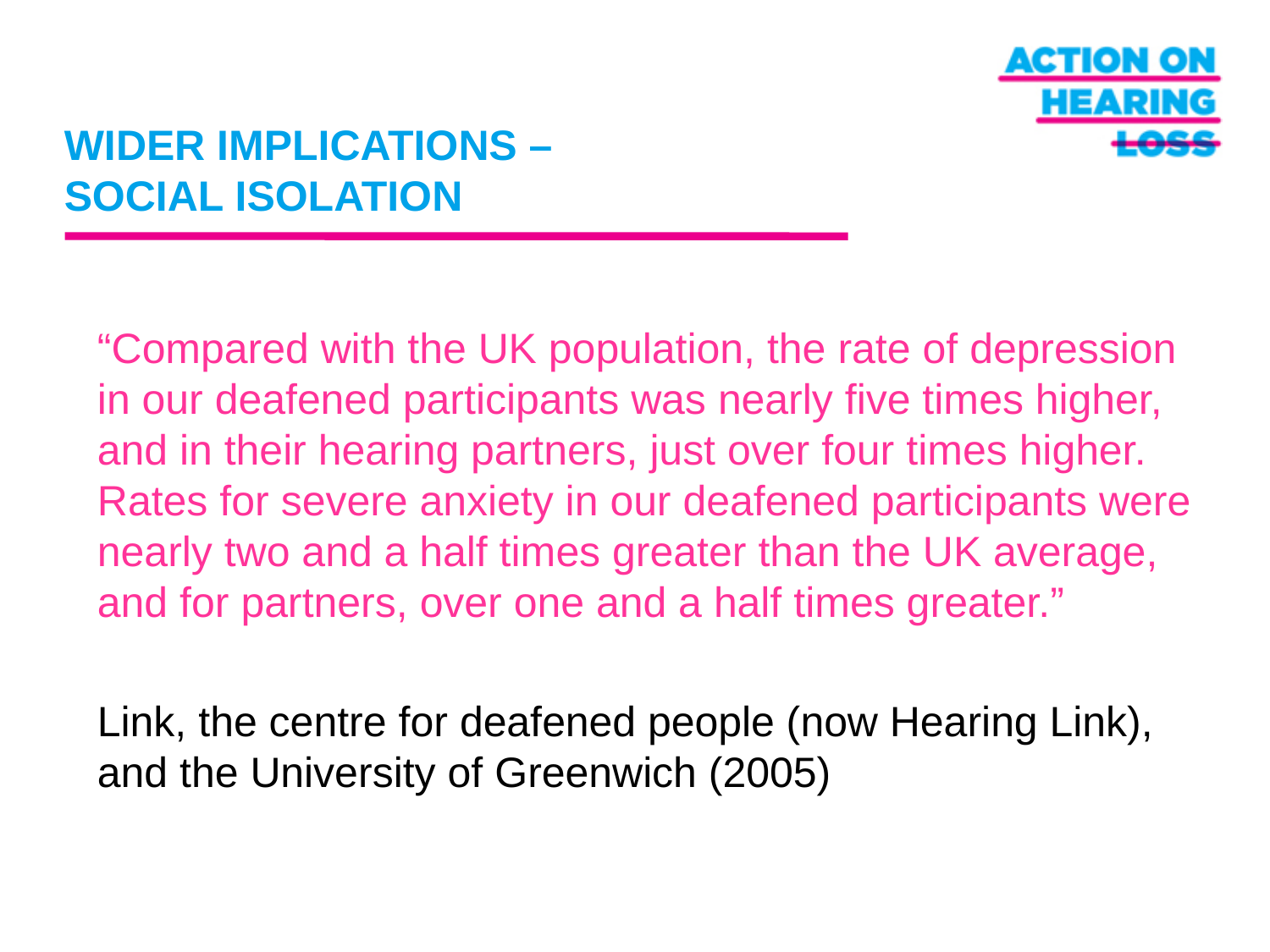

# WIDER IMPLICATIONS – SOCIAL ISOLATION

“Compared with the UK population, the rate of depression in our deafened participants was nearly five times higher, and in their hearing partners, just over four times higher. Rates for severe anxiety in our deafened participants were nearly two and a half times greater than the UK average, and for partners, over one and a half times greater.”

Link, the centre for deafened people (now Hearing Link), and the University of Greenwich (2005)